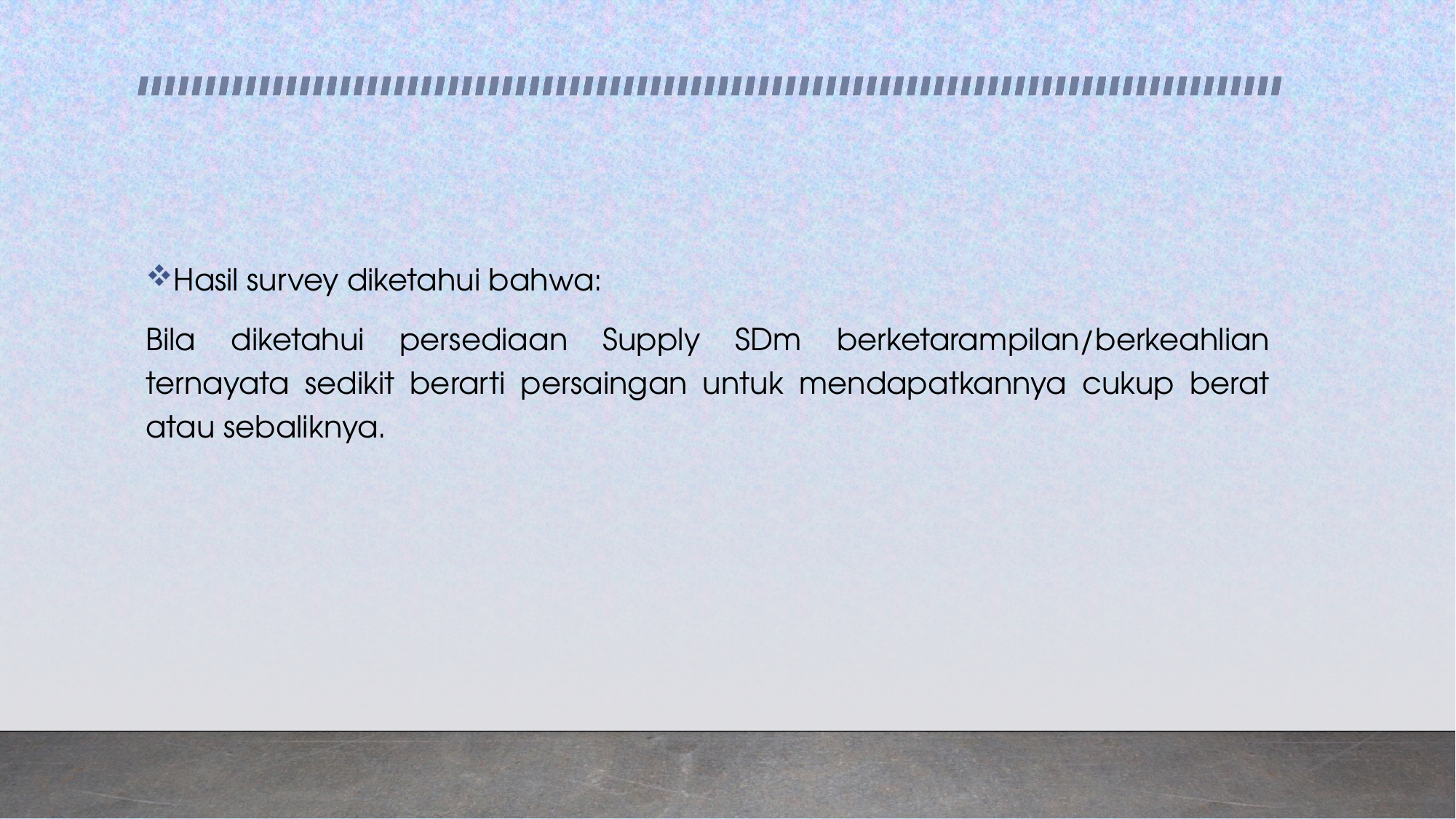

Hasil survey diketahui bahwa:
Bila diketahui persediaan Supply SDm berketarampilan/berkeahlian ternayata sedikit berarti persaingan untuk mendapatkannya cukup berat atau sebaliknya.